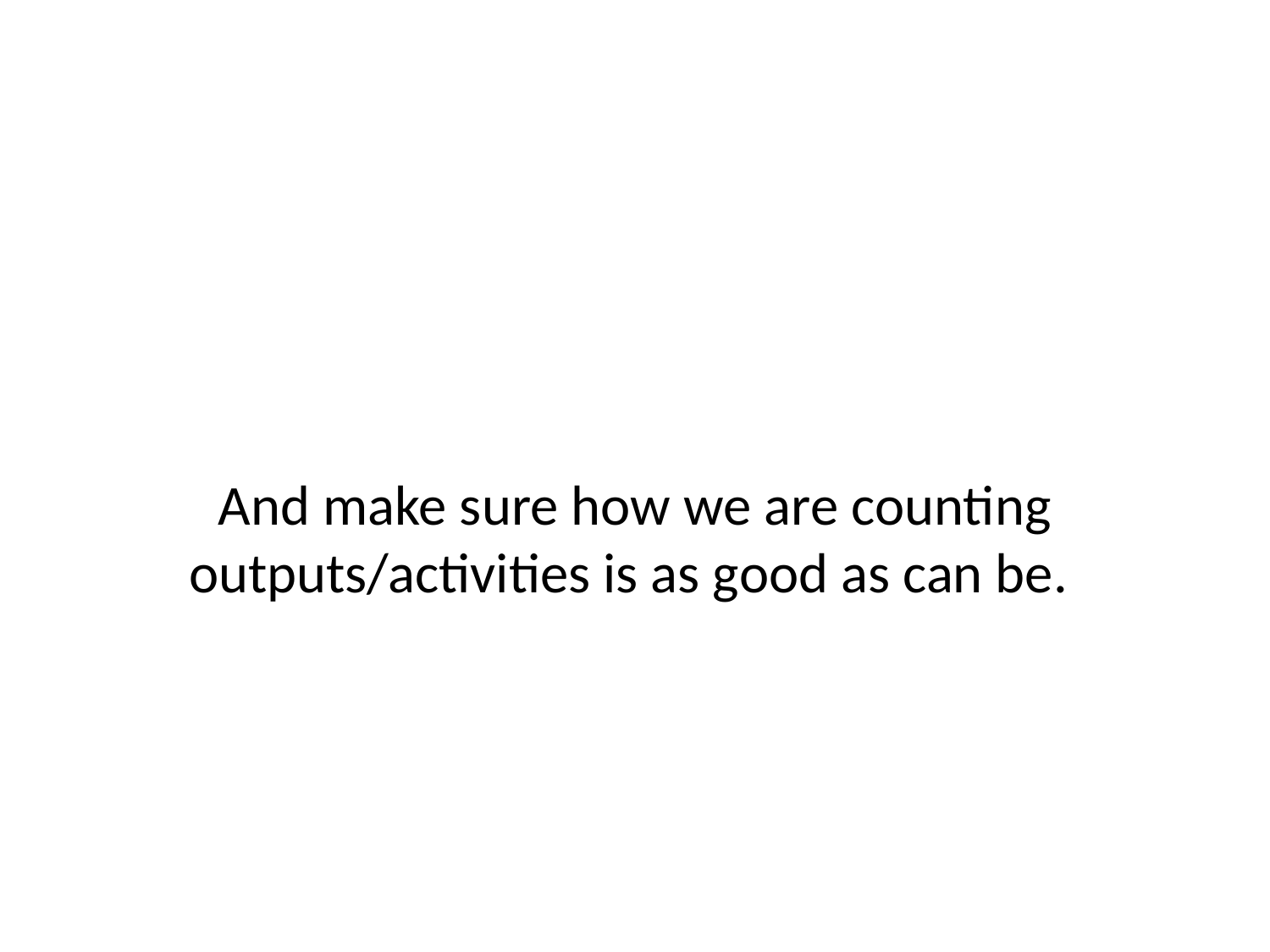

#
And make sure how we are counting outputs/activities is as good as can be.